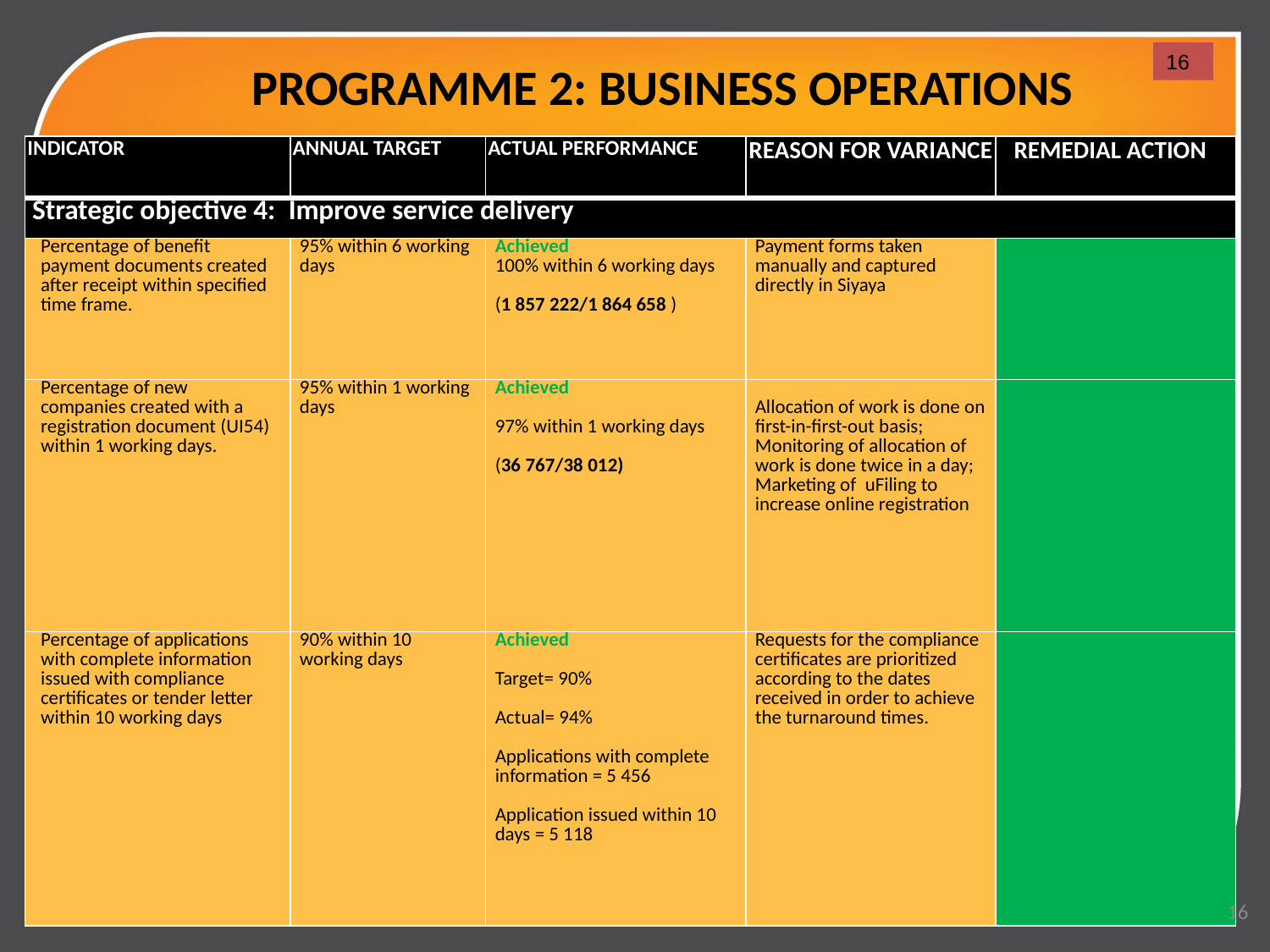

# PROGRAMME 2: BUSINESS OPERATIONS
16
| INDICATOR | ANNUAL TARGET | ACTUAL PERFORMANCE | REASON FOR VARIANCE | REMEDIAL ACTION |
| --- | --- | --- | --- | --- |
| Strategic objective 4: Improve service delivery |  |  |  |  |
| Percentage of benefit payment documents created after receipt within specified time frame. | 95% within 6 working days | Achieved 100% within 6 working days (1 857 222/1 864 658 ) | Payment forms taken manually and captured directly in Siyaya |  |
| Percentage of new companies created with a registration document (UI54) within 1 working days. | 95% within 1 working days | Achieved   97% within 1 working days (36 767/38 012) | Allocation of work is done on first-in-first-out basis; Monitoring of allocation of work is done twice in a day; Marketing of uFiling to increase online registration |  |
| Percentage of applications with complete information issued with compliance certificates or tender letter within 10 working days | 90% within 10 working days | Achieved Target= 90%   Actual= 94%   Applications with complete information = 5 456   Application issued within 10 days = 5 118 | Requests for the compliance certificates are prioritized according to the dates received in order to achieve the turnaround times. |  |
16